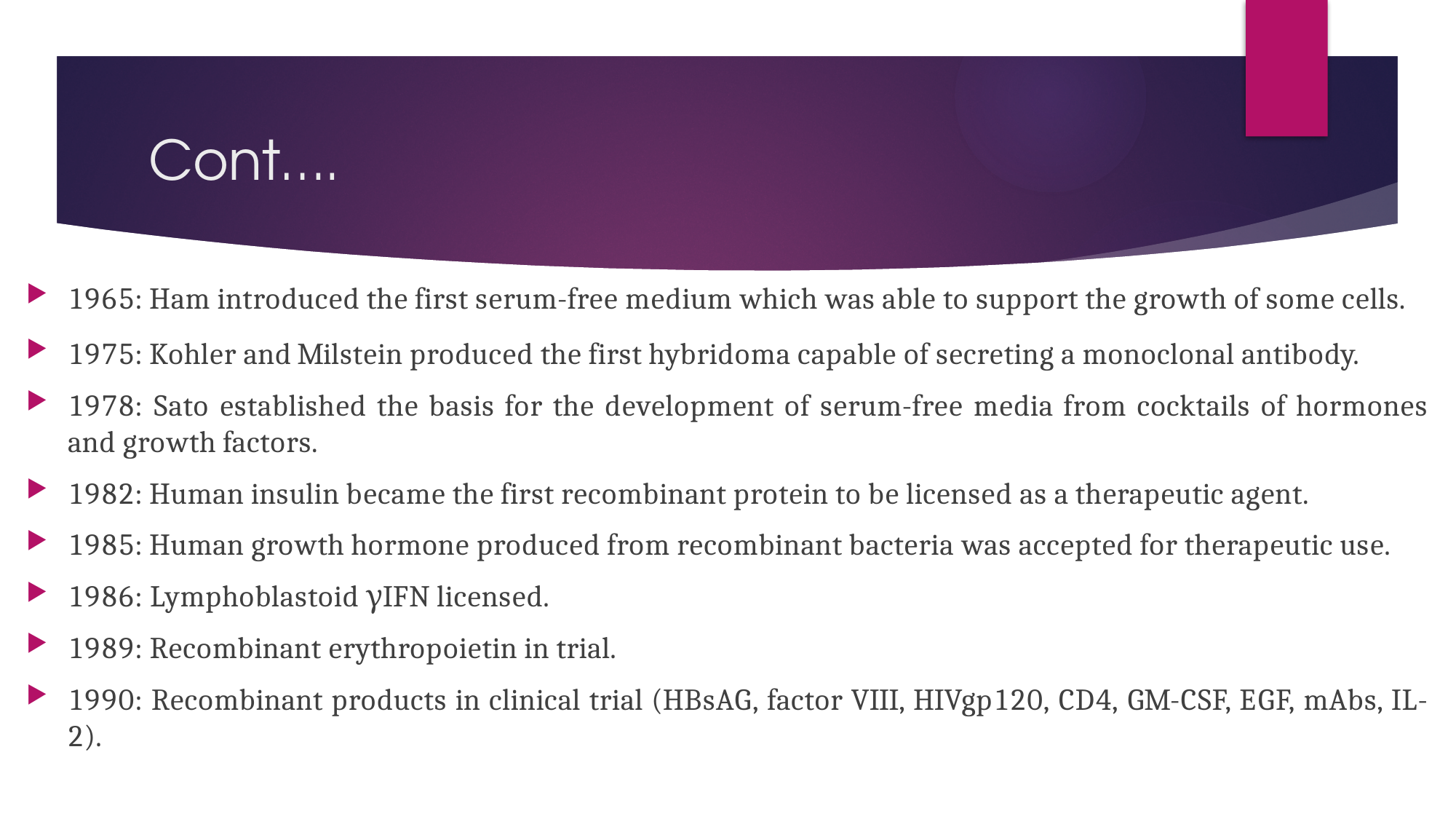

# Cont….
1965: Ham introduced the first serum-free medium which was able to support the growth of some cells.
1975: Kohler and Milstein produced the first hybridoma capable of secreting a monoclonal antibody.
1978: Sato established the basis for the development of serum-free media from cocktails of hormones and growth factors.
1982: Human insulin became the first recombinant protein to be licensed as a therapeutic agent.
1985: Human growth hormone produced from recombinant bacteria was accepted for therapeutic use.
1986: Lymphoblastoid γIFN licensed.
1989: Recombinant erythropoietin in trial.
1990: Recombinant products in clinical trial (HBsAG, factor VIII, HIVgp120, CD4, GM-CSF, EGF, mAbs, IL-2).